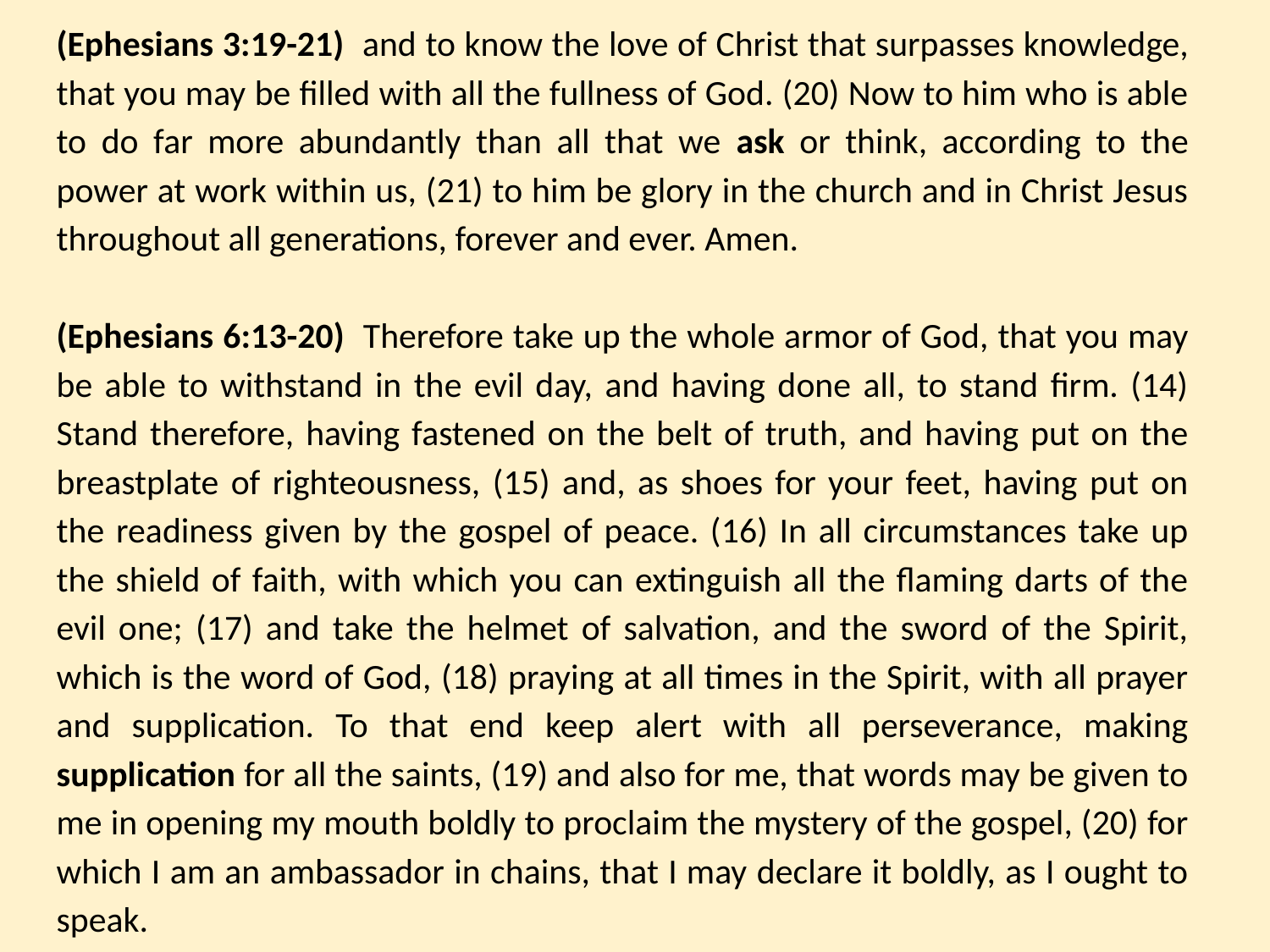

(Ephesians 3:19-21)  and to know the love of Christ that surpasses knowledge, that you may be filled with all the fullness of God. (20) Now to him who is able to do far more abundantly than all that we ask or think, according to the power at work within us, (21) to him be glory in the church and in Christ Jesus throughout all generations, forever and ever. Amen.

(Ephesians 6:13-20)  Therefore take up the whole armor of God, that you may be able to withstand in the evil day, and having done all, to stand firm. (14) Stand therefore, having fastened on the belt of truth, and having put on the breastplate of righteousness, (15) and, as shoes for your feet, having put on the readiness given by the gospel of peace. (16) In all circumstances take up the shield of faith, with which you can extinguish all the flaming darts of the evil one; (17) and take the helmet of salvation, and the sword of the Spirit, which is the word of God, (18) praying at all times in the Spirit, with all prayer and supplication. To that end keep alert with all perseverance, making supplication for all the saints, (19) and also for me, that words may be given to me in opening my mouth boldly to proclaim the mystery of the gospel, (20) for which I am an ambassador in chains, that I may declare it boldly, as I ought to speak.